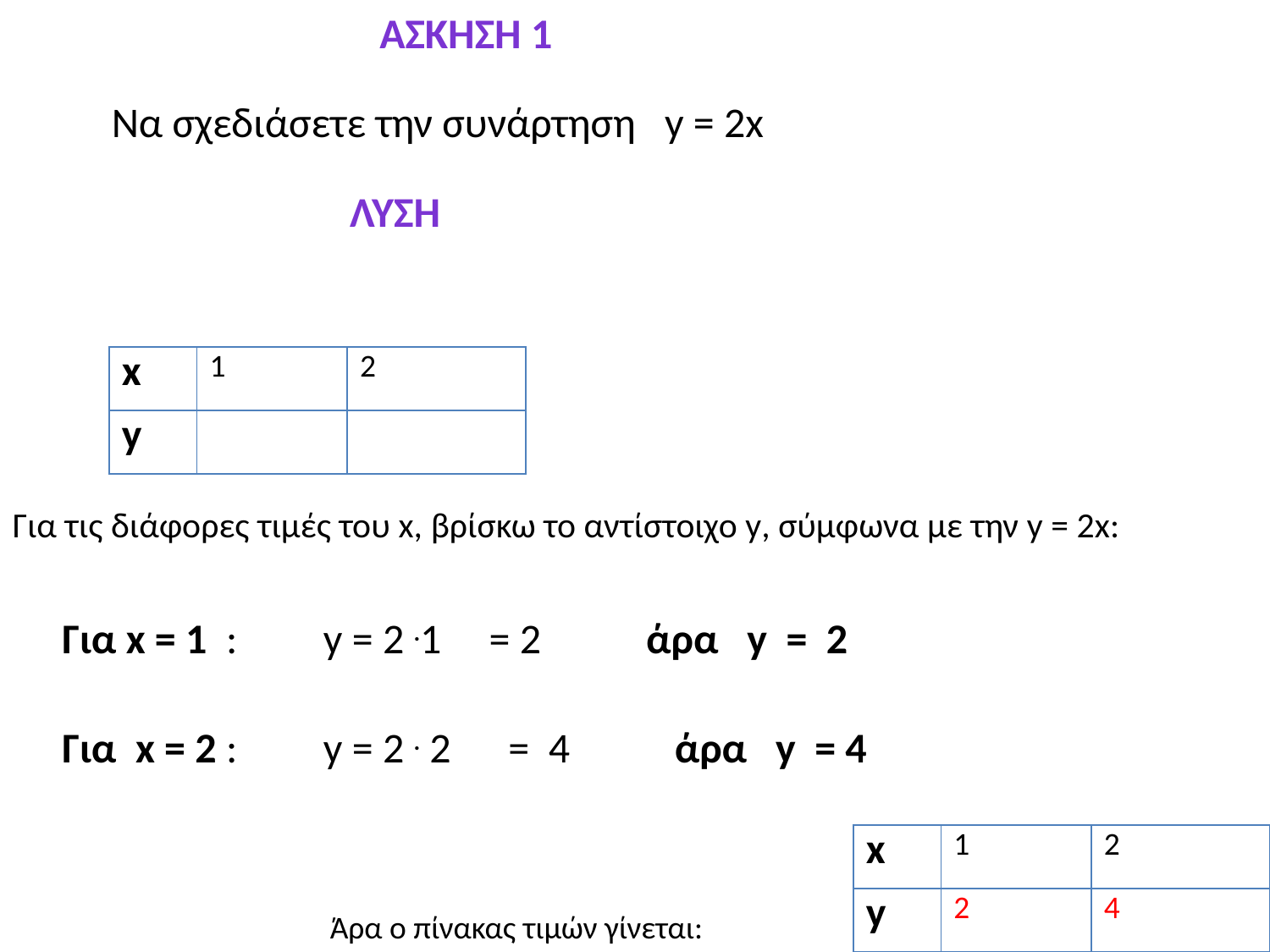

Άσκηση 1
Να σχεδιάσετε την συνάρτηση   y = 2x
ΛΥΣΗ
| x | 1 | 2 |
| --- | --- | --- |
| y |  |  |
Για τις διάφορες τιμές του x, βρίσκω το αντίστοιχο y, σύμφωνα με την y = 2x:
Για x = 1  :         y = 2 .1     = 2           άρα   y  =  2
Για  x = 2 :         y = 2 . 2      =  4           άρα   y  = 4
| x | 1 | 2 |
| --- | --- | --- |
| y | 2 | 4 |
Άρα ο πίνακας τιμών γίνεται: